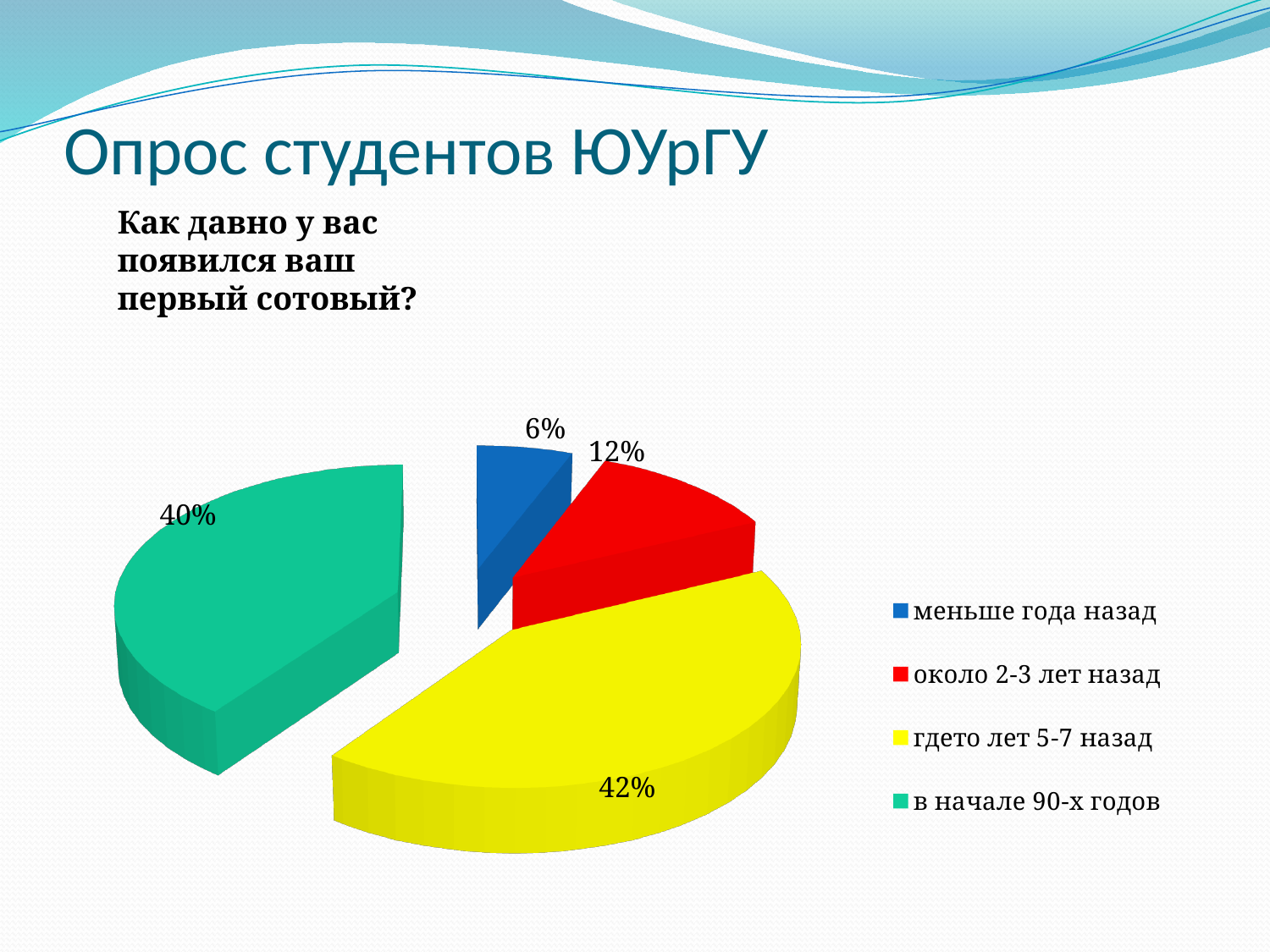

# Опрос студентов ЮУрГУ
Как давно у вас появился ваш первый сотовый?

[unsupported chart]